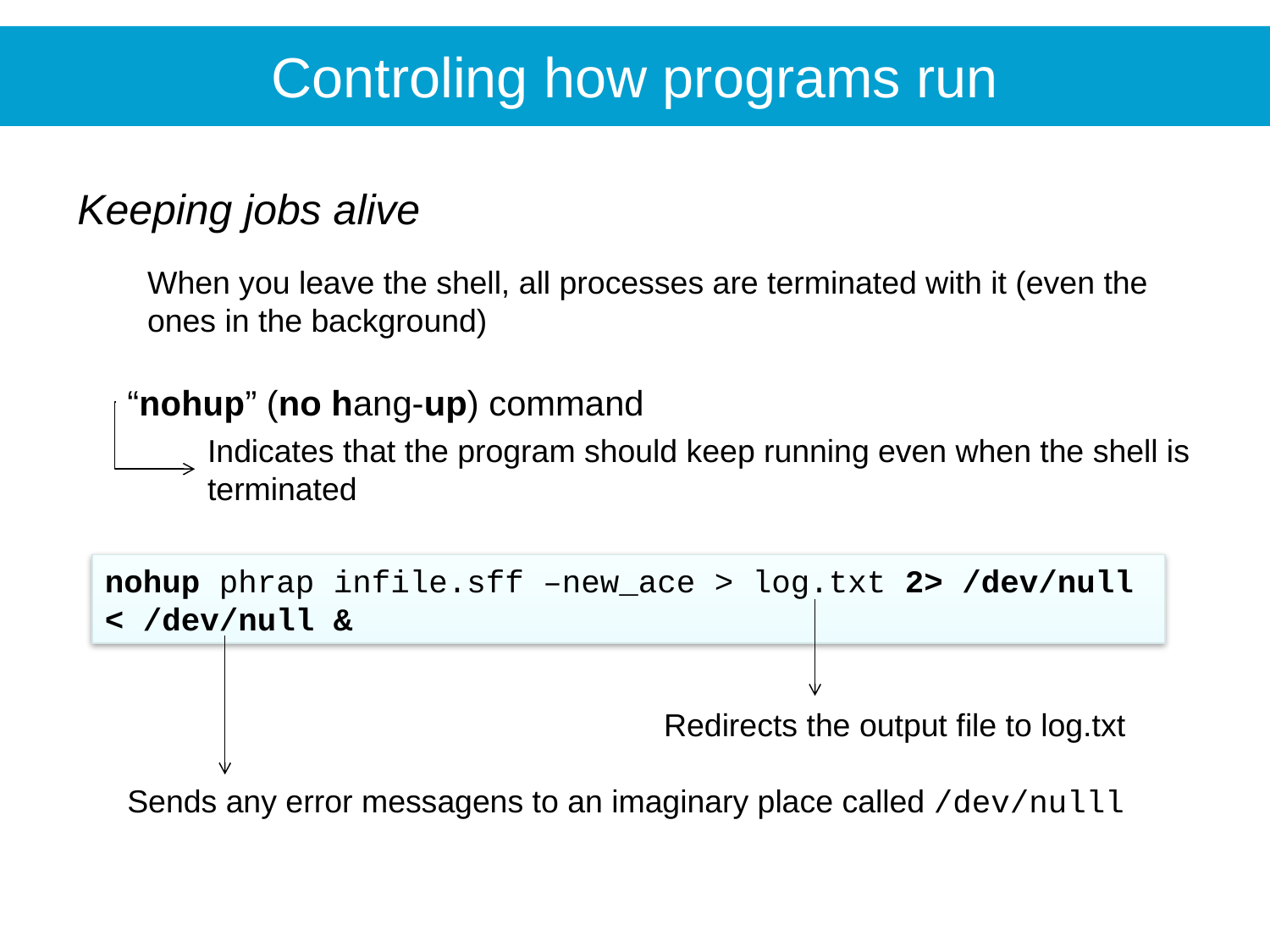

Controling how programs run
Keeping jobs alive
When you leave the shell, all processes are terminated with it (even the ones in the background)
“nohup” (no hang-up) command
Indicates that the program should keep running even when the shell is terminated
nohup phrap infile.sff –new_ace > log.txt 2> /dev/null < /dev/null &
Redirects the output file to log.txt
Sends any error messagens to an imaginary place called /dev/nulll